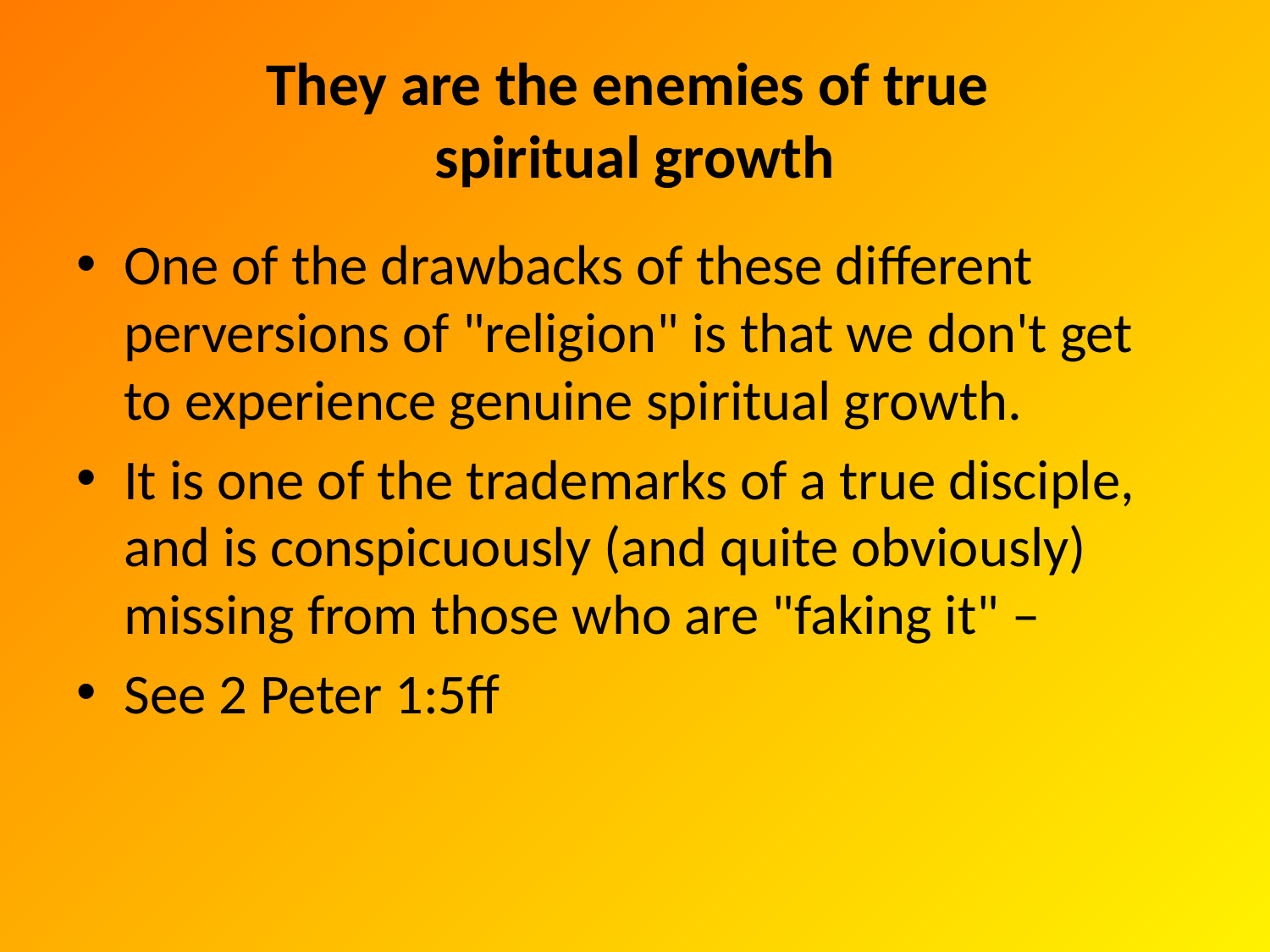

# They are the enemies of true spiritual growth
One of the drawbacks of these different perversions of "religion" is that we don't get to experience genuine spiritual growth.
It is one of the trademarks of a true disciple, and is conspicuously (and quite obviously) missing from those who are "faking it" –
See 2 Peter 1:5ff